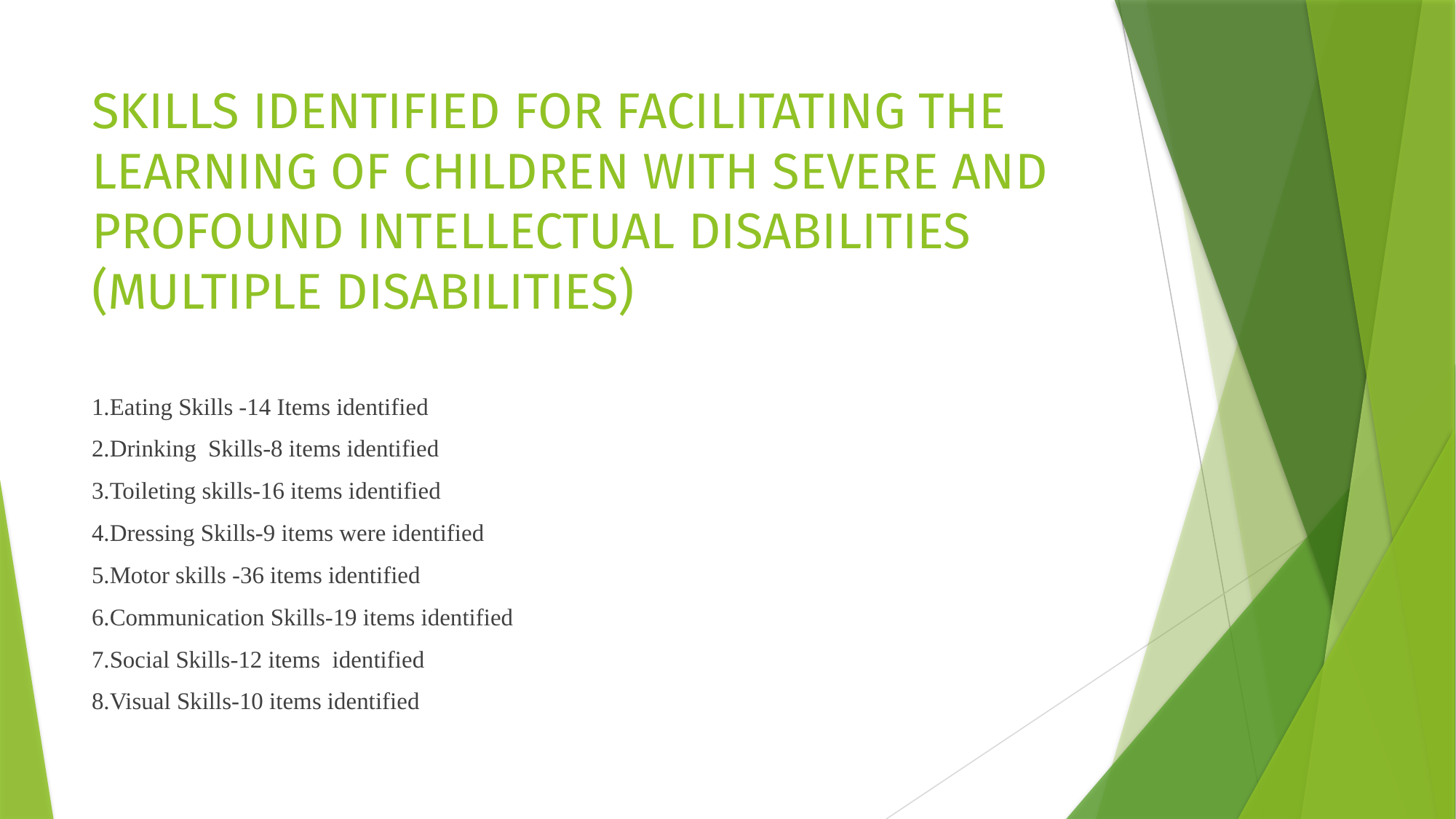

# SKILLS IDENTIFIED FOR FACILITATING THE LEARNING OF CHILDREN WITH SEVERE AND PROFOUND INTELLECTUAL DISABILITIES (MULTIPLE DISABILITIES)
1.Eating Skills -14 Items identified
2.Drinking  Skills-8 items identified
3.Toileting skills-16 items identified
4.Dressing Skills-9 items were identified
5.Motor skills -36 items identified
6.Communication Skills-19 items identified
7.Social Skills-12 items  identified
8.Visual Skills-10 items identified